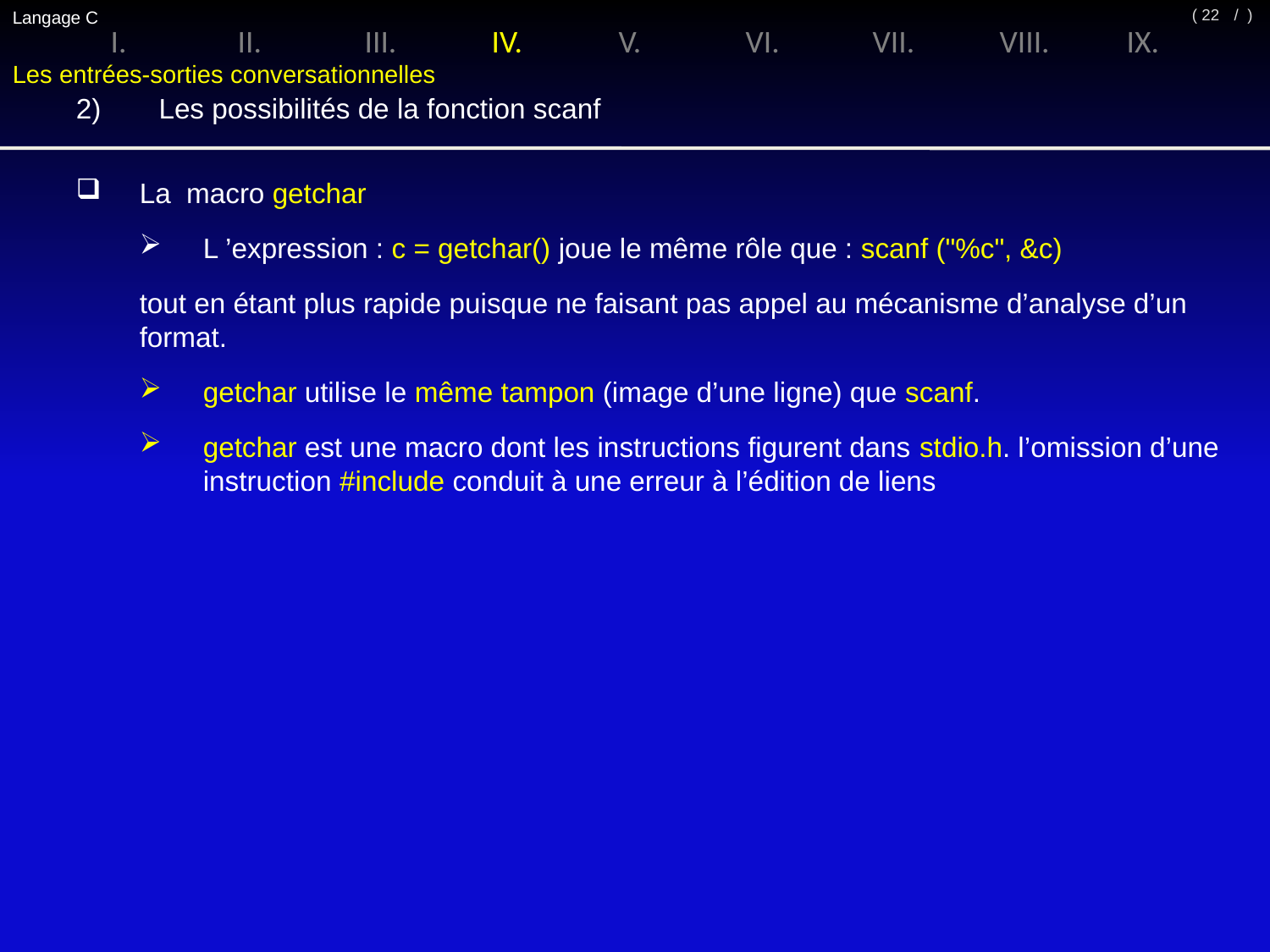

Langage C
/  )
( 22
I.	II.	III.	IV.	V.	VI.	VII.	VIII.	IX.
Les entrées-sorties conversationnelles
2)	 Les possibilités de la fonction scanf
La  macro getchar
L ’expression : c = getchar() joue le même rôle que : scanf ("%c", &c)
	tout en étant plus rapide puisque ne faisant pas appel au mécanisme d’analyse d’un format.
getchar utilise le même tampon (image d’une ligne) que scanf.
getchar est une macro dont les instructions figurent dans stdio.h. l’omission d’une instruction #include conduit à une erreur à l’édition de liens